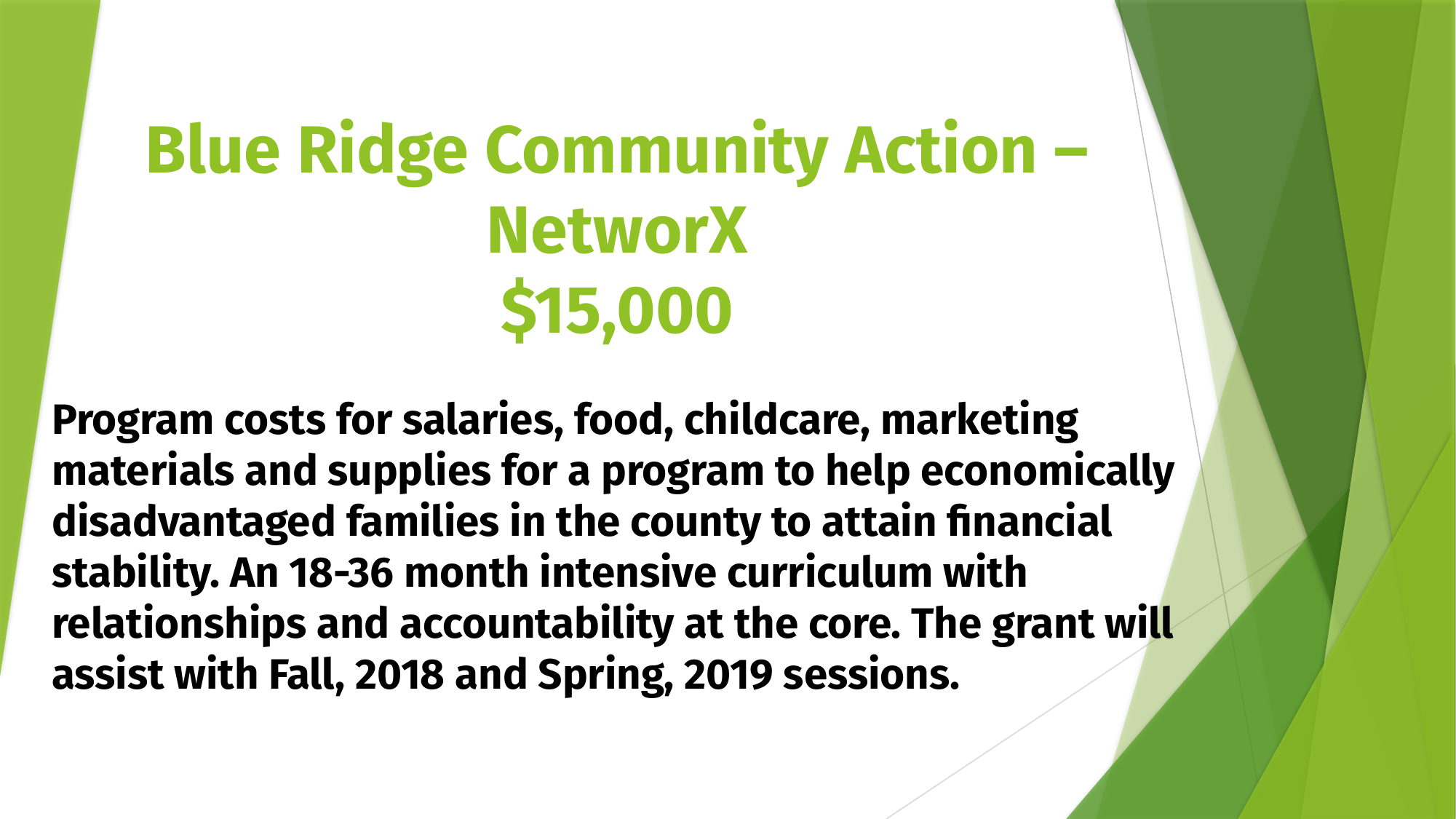

# Blue Ridge Community Action – NetworX $15,000
Program costs for salaries, food, childcare, marketing materials and supplies for a program to help economically disadvantaged families in the county to attain financial stability. An 18-36 month intensive curriculum with relationships and accountability at the core. The grant will assist with Fall, 2018 and Spring, 2019 sessions.